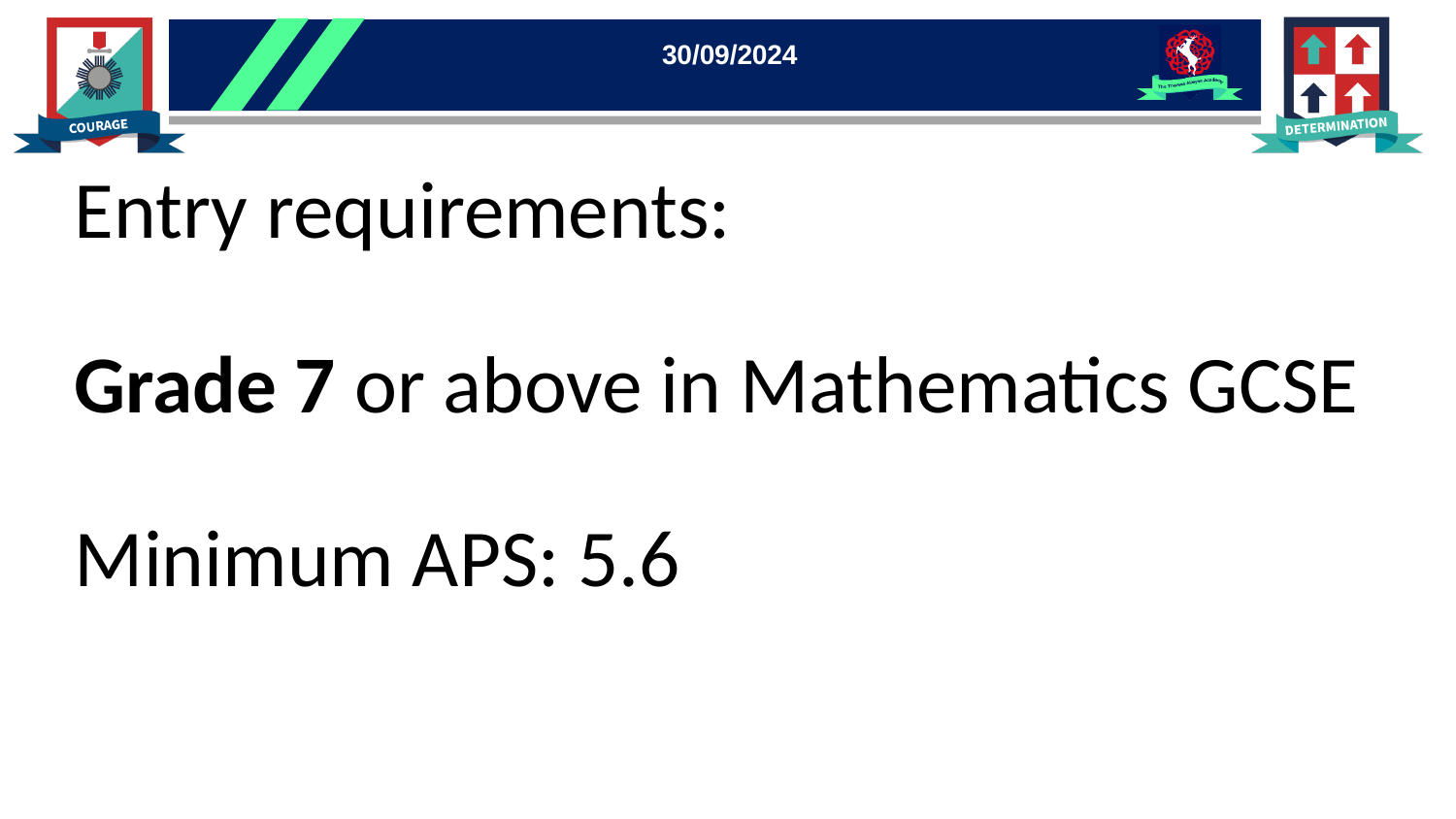

# Entry requirements: Grade 7 or above in Mathematics GCSE Minimum APS: 5.6